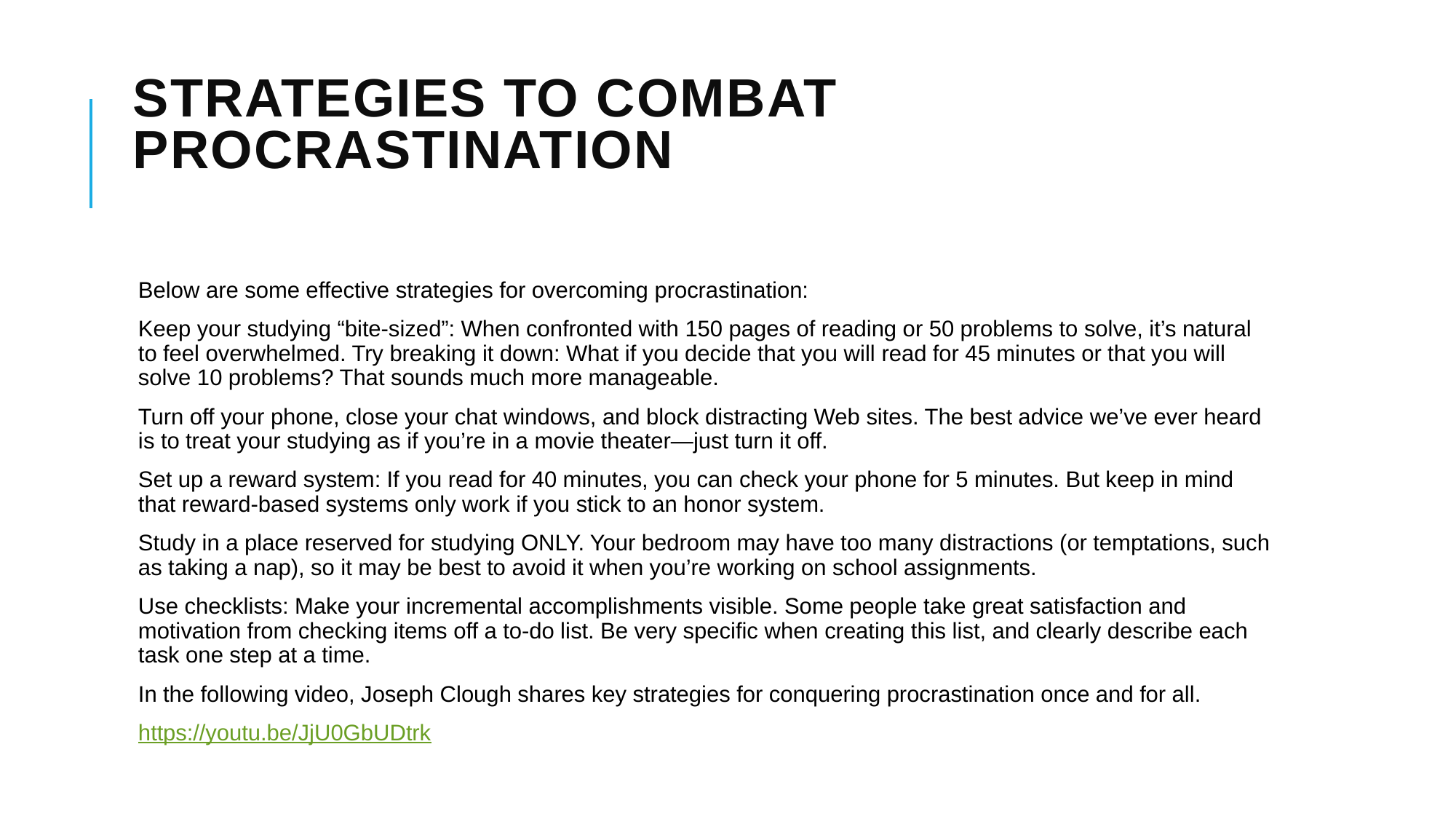

# Strategies to Combat Procrastination
Below are some effective strategies for overcoming procrastination:
Keep your studying “bite-sized”: When confronted with 150 pages of reading or 50 problems to solve, it’s natural to feel overwhelmed. Try breaking it down: What if you decide that you will read for 45 minutes or that you will solve 10 problems? That sounds much more manageable.
Turn off your phone, close your chat windows, and block distracting Web sites. The best advice we’ve ever heard is to treat your studying as if you’re in a movie theater—just turn it off.
Set up a reward system: If you read for 40 minutes, you can check your phone for 5 minutes. But keep in mind that reward-based systems only work if you stick to an honor system.
Study in a place reserved for studying ONLY. Your bedroom may have too many distractions (or temptations, such as taking a nap), so it may be best to avoid it when you’re working on school assignments.
Use checklists: Make your incremental accomplishments visible. Some people take great satisfaction and motivation from checking items off a to-do list. Be very specific when creating this list, and clearly describe each task one step at a time.
In the following video, Joseph Clough shares key strategies for conquering procrastination once and for all.
https://youtu.be/JjU0GbUDtrk